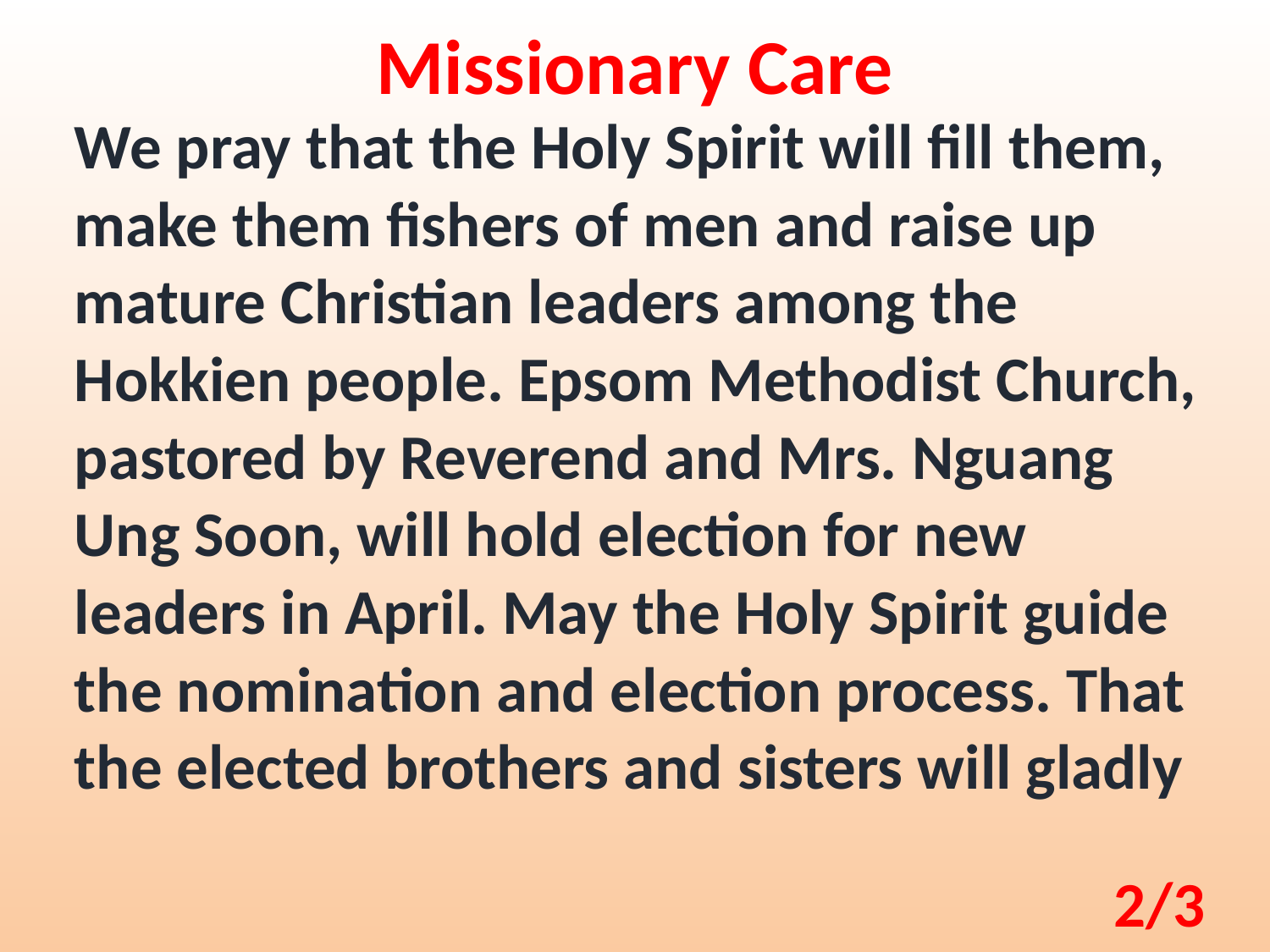

Missionary Care
We pray that the Holy Spirit will fill them, make them fishers of men and raise up mature Christian leaders among the Hokkien people. Epsom Methodist Church, pastored by Reverend and Mrs. Nguang Ung Soon, will hold election for new leaders in April. May the Holy Spirit guide the nomination and election process. That the elected brothers and sisters will gladly
2/3